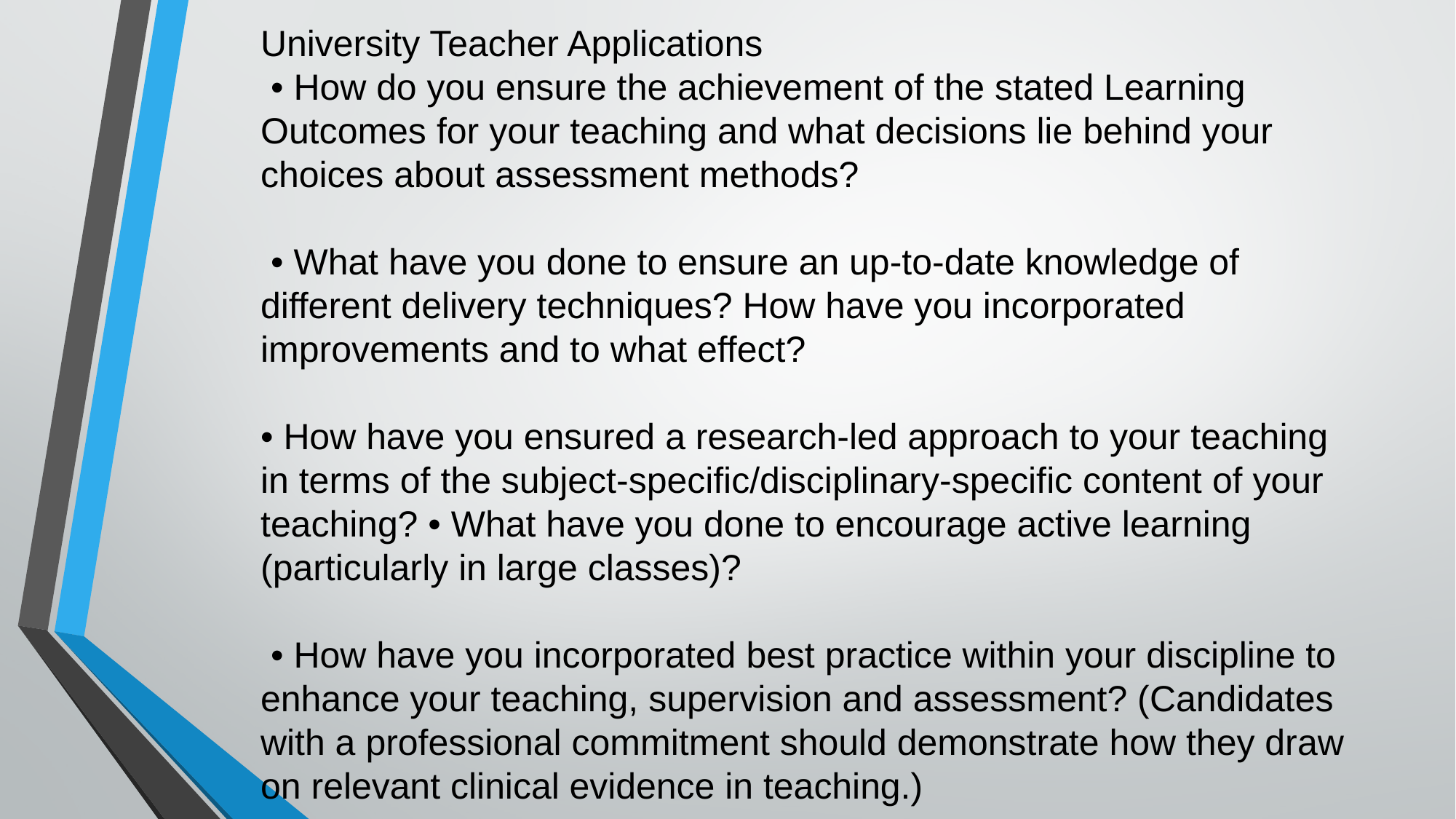

University Teacher Applications
 • How do you ensure the achievement of the stated Learning Outcomes for your teaching and what decisions lie behind your choices about assessment methods?

 • What have you done to ensure an up-to-date knowledge of different delivery techniques? How have you incorporated improvements and to what effect?

• How have you ensured a research-led approach to your teaching in terms of the subject-specific/disciplinary-specific content of your teaching? • What have you done to encourage active learning (particularly in large classes)?

 • How have you incorporated best practice within your discipline to enhance your teaching, supervision and assessment? (Candidates with a professional commitment should demonstrate how they draw on relevant clinical evidence in teaching.)

• What is the relationship between your teaching practice and scholarly or disciplinary research outputs?

• What contribution have you made to the student experience within your subject/School/College?